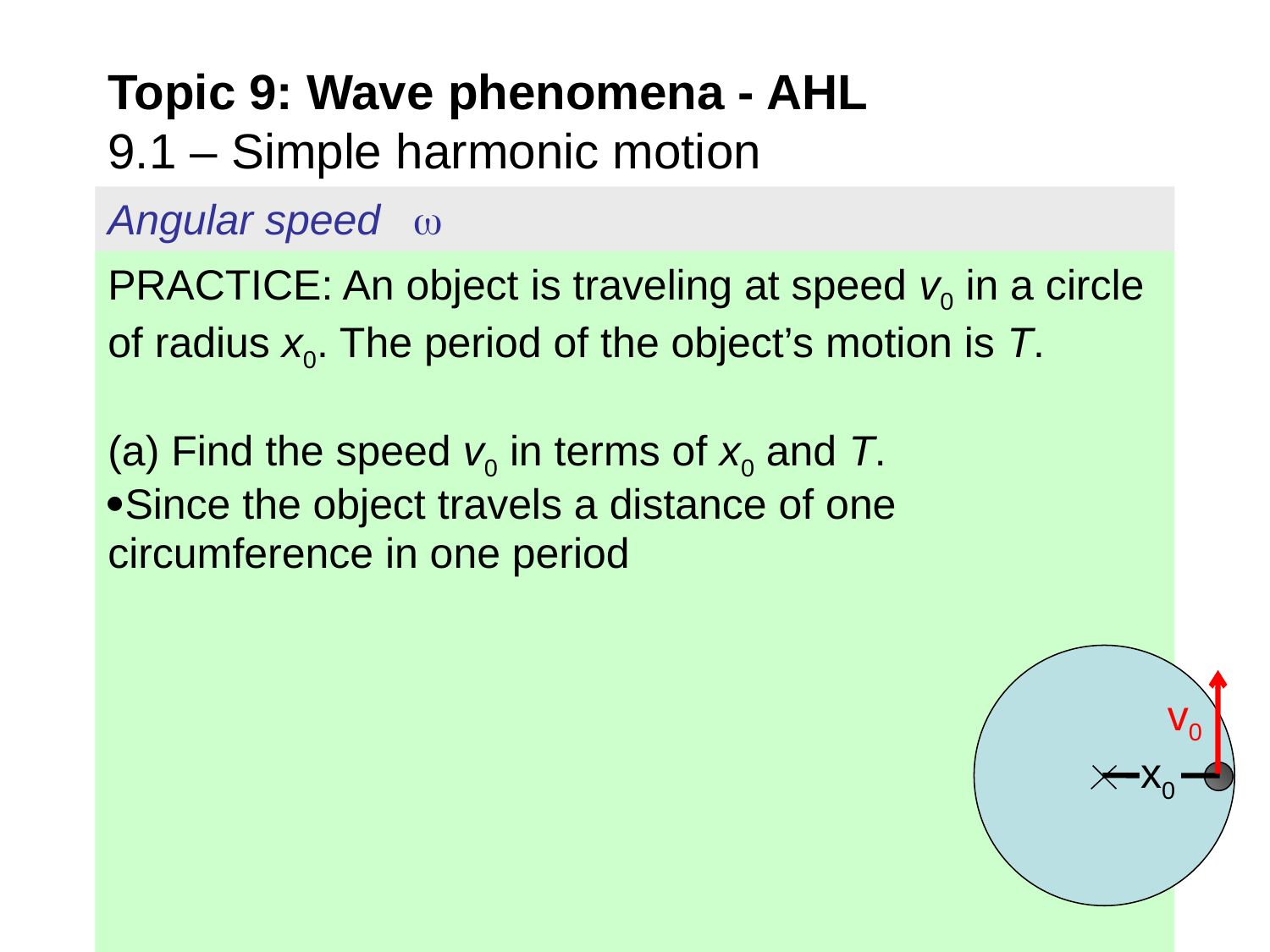

# Topic 9: Wave phenomena - AHL 9.1 – Simple harmonic motion
Angular speed  ω
PRACTICE: An object is traveling at speed v0 in a circle of radius x0. The period of the object’s motion is T.

(a) Find the speed v0 in terms of x0 and T.
•Since the object travels a distance of one circumference in one period

v0
x0